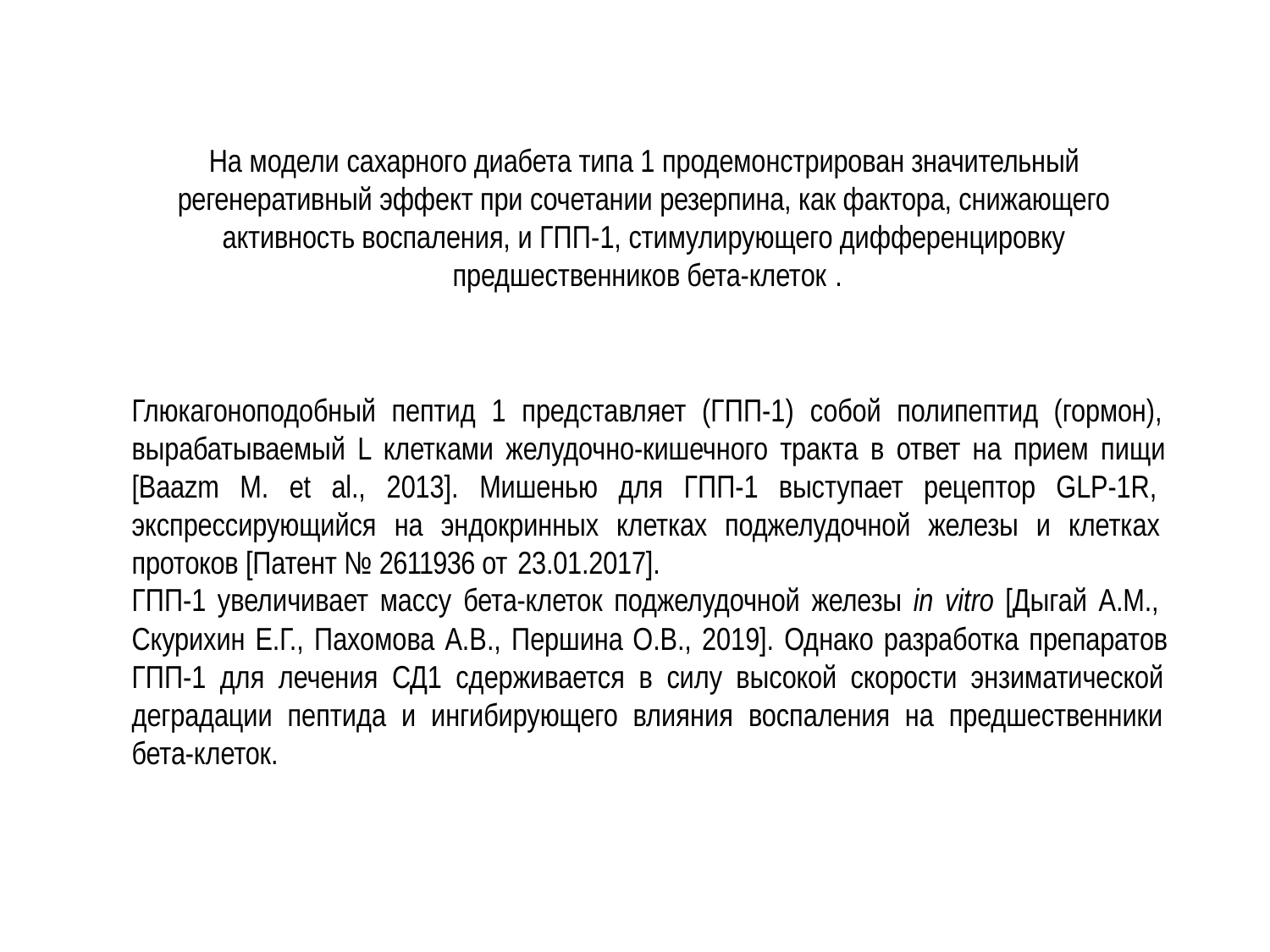

# На модели сахарного диабета типа 1 продемонстрирован значительный  регенеративный эффект при сочетании резерпина, как фактора, снижающего  активность воспаления, и ГПП-1, стимулирующего дифференцировку  предшественников бета-клеток .
Глюкагоноподобный пептид 1 представляет (ГПП-1) собой полипептид (гормон),  вырабатываемый L клетками желудочно-кишечного тракта в ответ на прием пищи  [Baazm M. et al., 2013]. Мишенью для ГПП-1 выступает рецептор GLP-1R,  экспрессирующийся на эндокринных клетках поджелудочной железы и клетках  протоков [Патент № 2611936 от 23.01.2017].
ГПП-1 увеличивает массу бета-клеток поджелудочной железы in vitro [Дыгай А.М.,
Скурихин Е.Г., Пахомова А.В., Першина О.В., 2019]. Однако разработка препаратов  ГПП-1 для лечения СД1 сдерживается в силу высокой скорости энзиматической  деградации пептида и ингибирующего влияния воспаления на предшественники  бета-клеток.